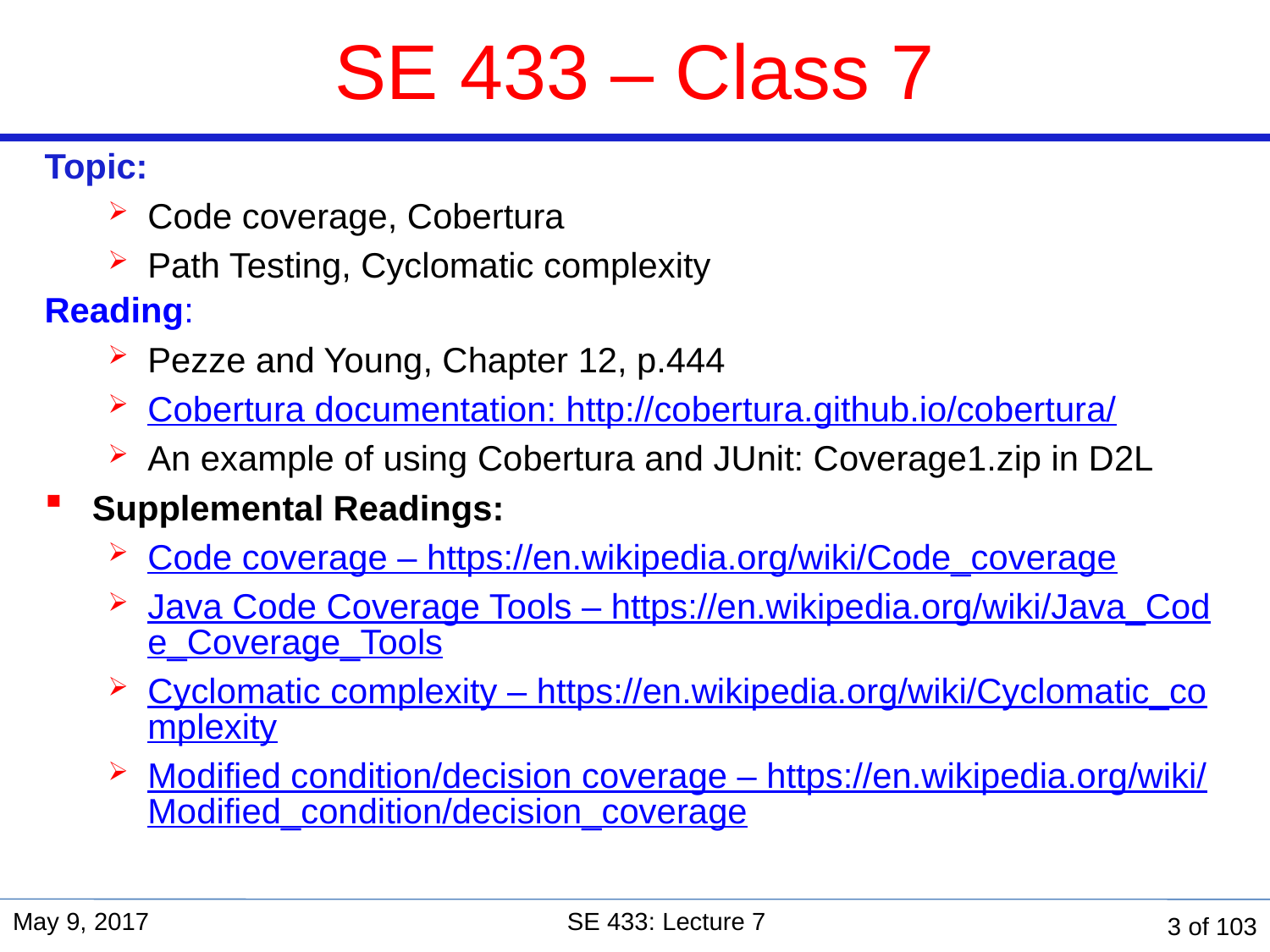

# SE 433 – Class 7
Topic:
Code coverage, Cobertura
Path Testing, Cyclomatic complexity
Reading:
Pezze and Young, Chapter 12, p.444
Cobertura documentation: http://cobertura.github.io/cobertura/
An example of using Cobertura and JUnit: Coverage1.zip in D2L
Supplemental Readings:
Code coverage – https://en.wikipedia.org/wiki/Code_coverage
Java Code Coverage Tools – https://en.wikipedia.org/wiki/Java_Code_Coverage_Tools
Cyclomatic complexity – https://en.wikipedia.org/wiki/Cyclomatic_complexity
Modified condition/decision coverage – https://en.wikipedia.org/wiki/Modified_condition/decision_coverage
May 9, 2017
SE 433: Lecture 7
3 of 103